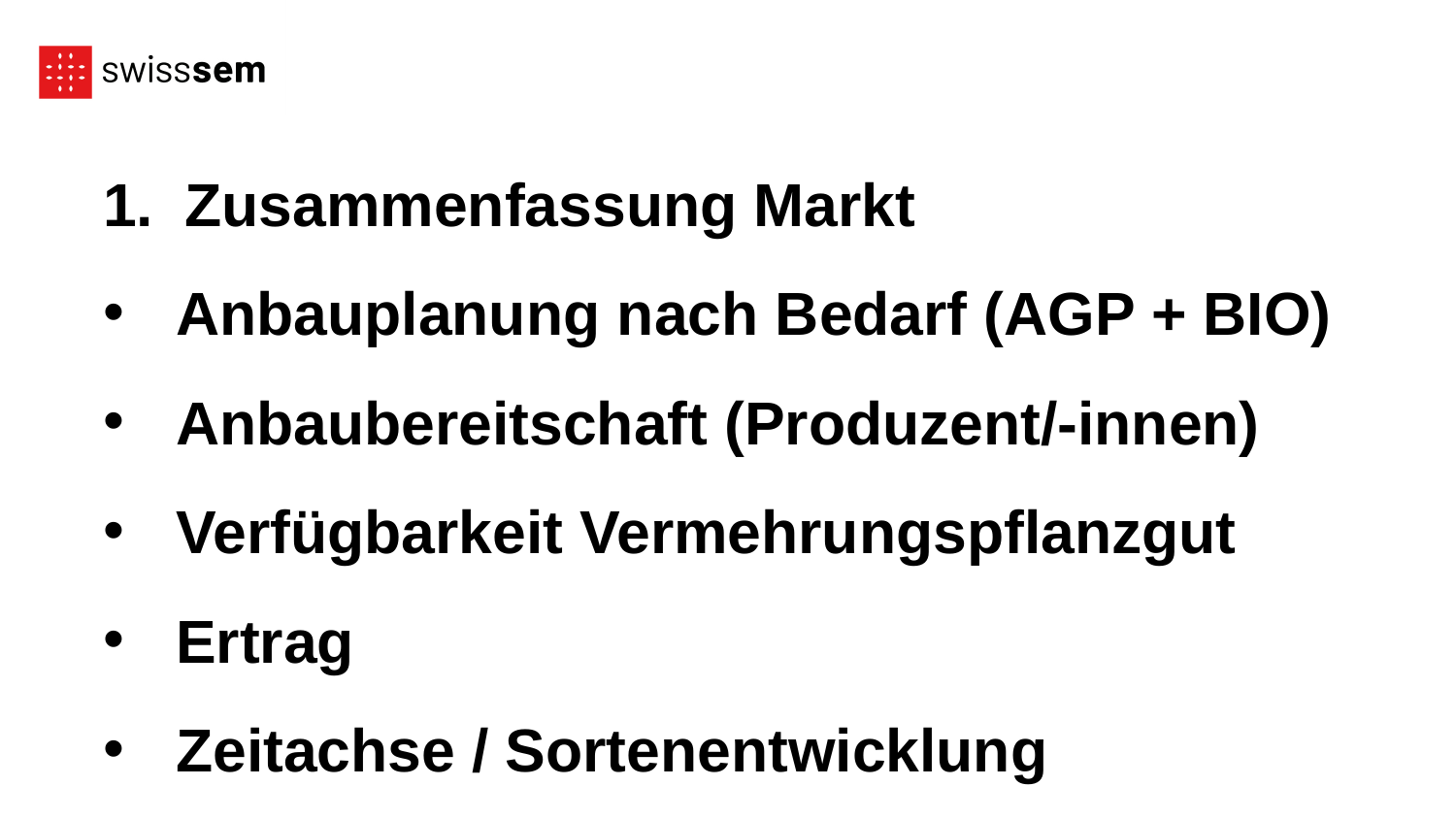

Zusammenfassung Markt
Anbauplanung nach Bedarf (AGP + BIO)
Anbaubereitschaft (Produzent/-innen)
Verfügbarkeit Vermehrungspflanzgut
Ertrag
Zeitachse / Sortenentwicklung